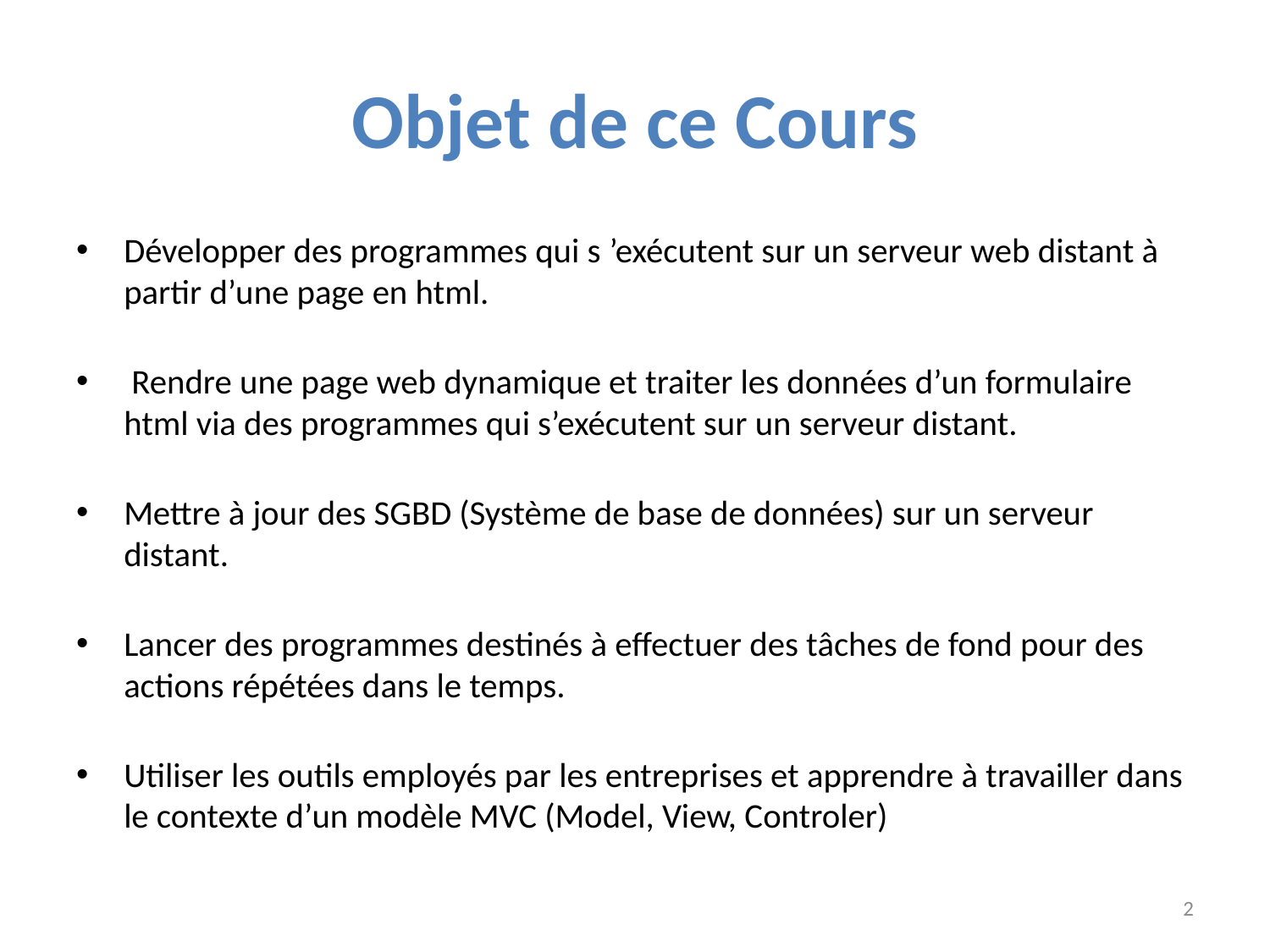

# Objet de ce Cours
Développer des programmes qui s ’exécutent sur un serveur web distant à partir d’une page en html.
 Rendre une page web dynamique et traiter les données d’un formulaire html via des programmes qui s’exécutent sur un serveur distant.
Mettre à jour des SGBD (Système de base de données) sur un serveur distant.
Lancer des programmes destinés à effectuer des tâches de fond pour des actions répétées dans le temps.
Utiliser les outils employés par les entreprises et apprendre à travailler dans le contexte d’un modèle MVC (Model, View, Controler)
2